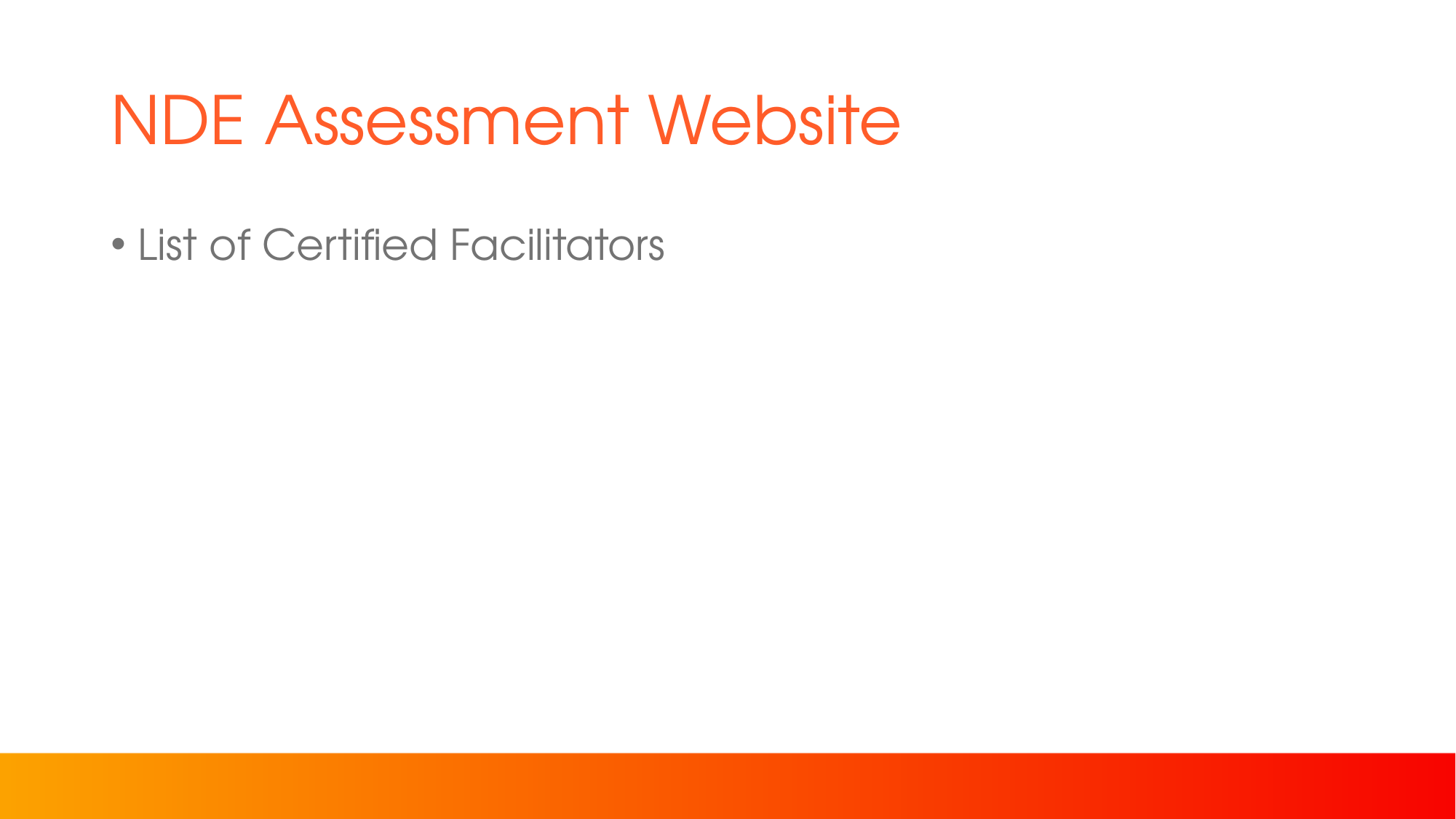

# NDE Assessment Website
List of Certified Facilitators